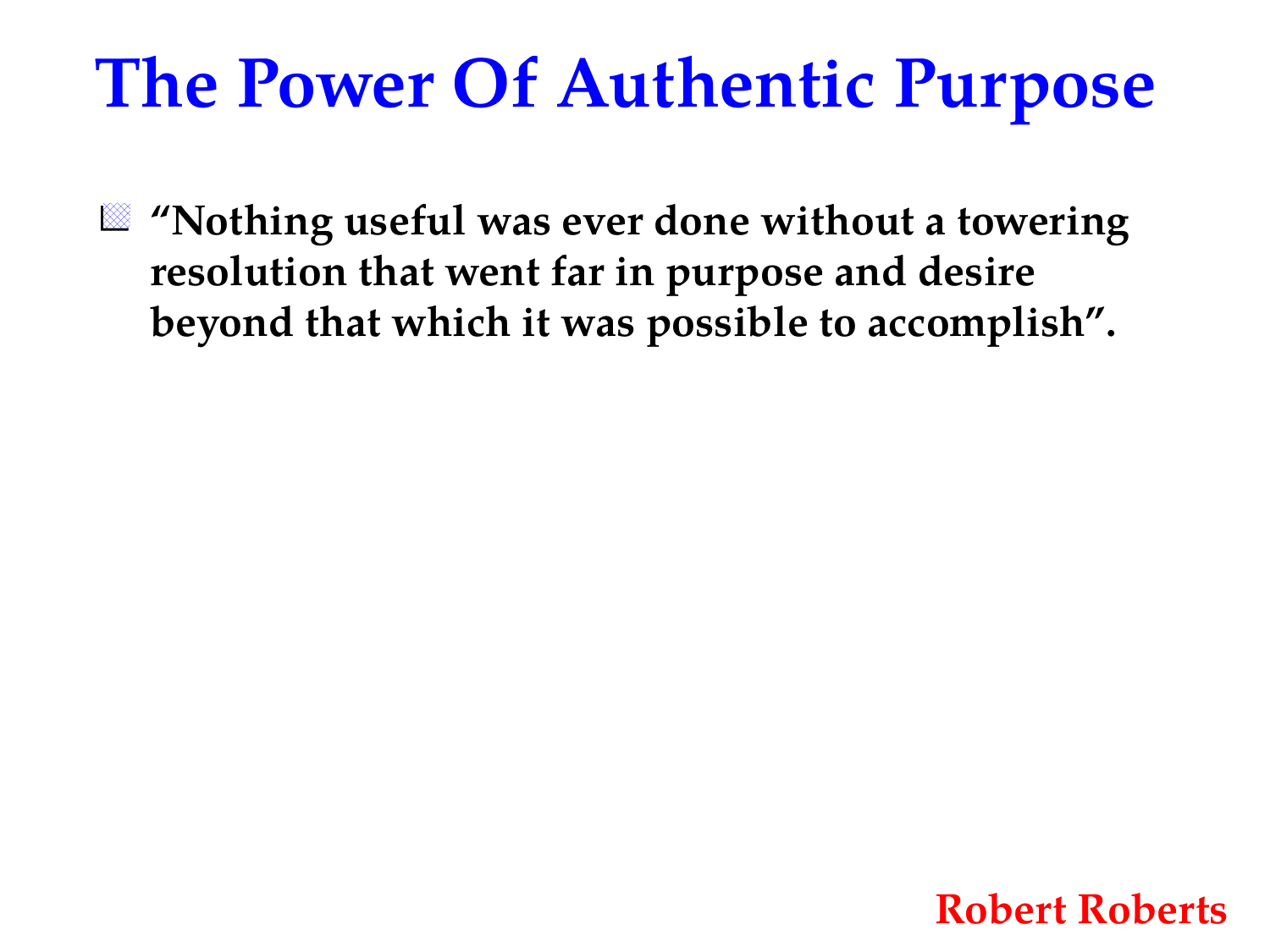

The Power Of Authentic Purpose
“Nothing useful was ever done without a towering resolution that went far in purpose and desire beyond that which it was possible to accomplish”.

Robert Roberts